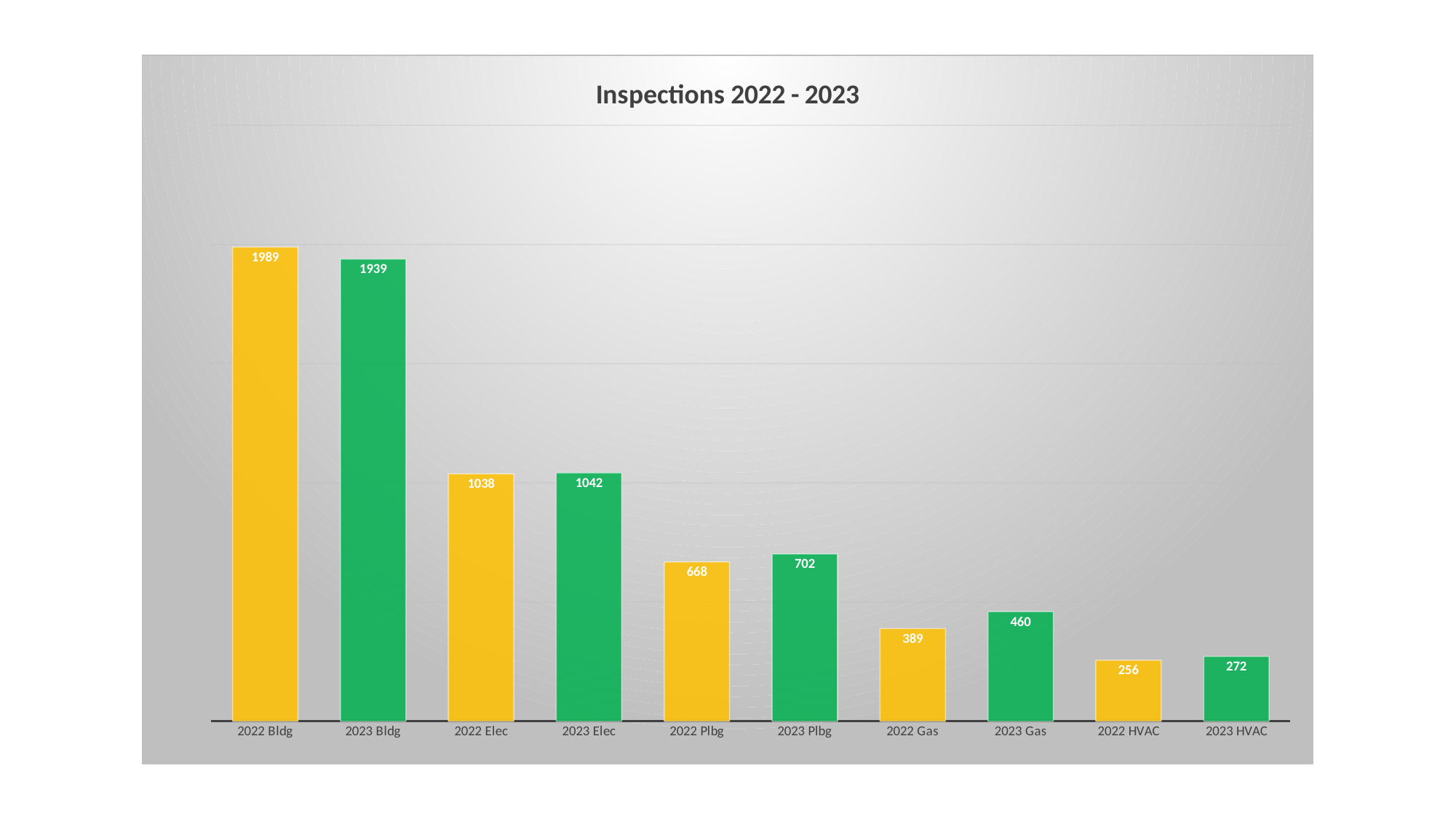

### Chart: Inspections 2022 - 2023

| Category |  |
|---|---|
| 2022 Bldg | 1989.0 |
| 2023 Bldg | 1939.0 |
| 2022 Elec | 1038.0 |
| 2023 Elec | 1042.0 |
| 2022 Plbg | 668.0 |
| 2023 Plbg | 702.0 |
| 2022 Gas | 389.0 |
| 2023 Gas | 460.0 |
| 2022 HVAC | 256.0 |
| 2023 HVAC | 272.0 |